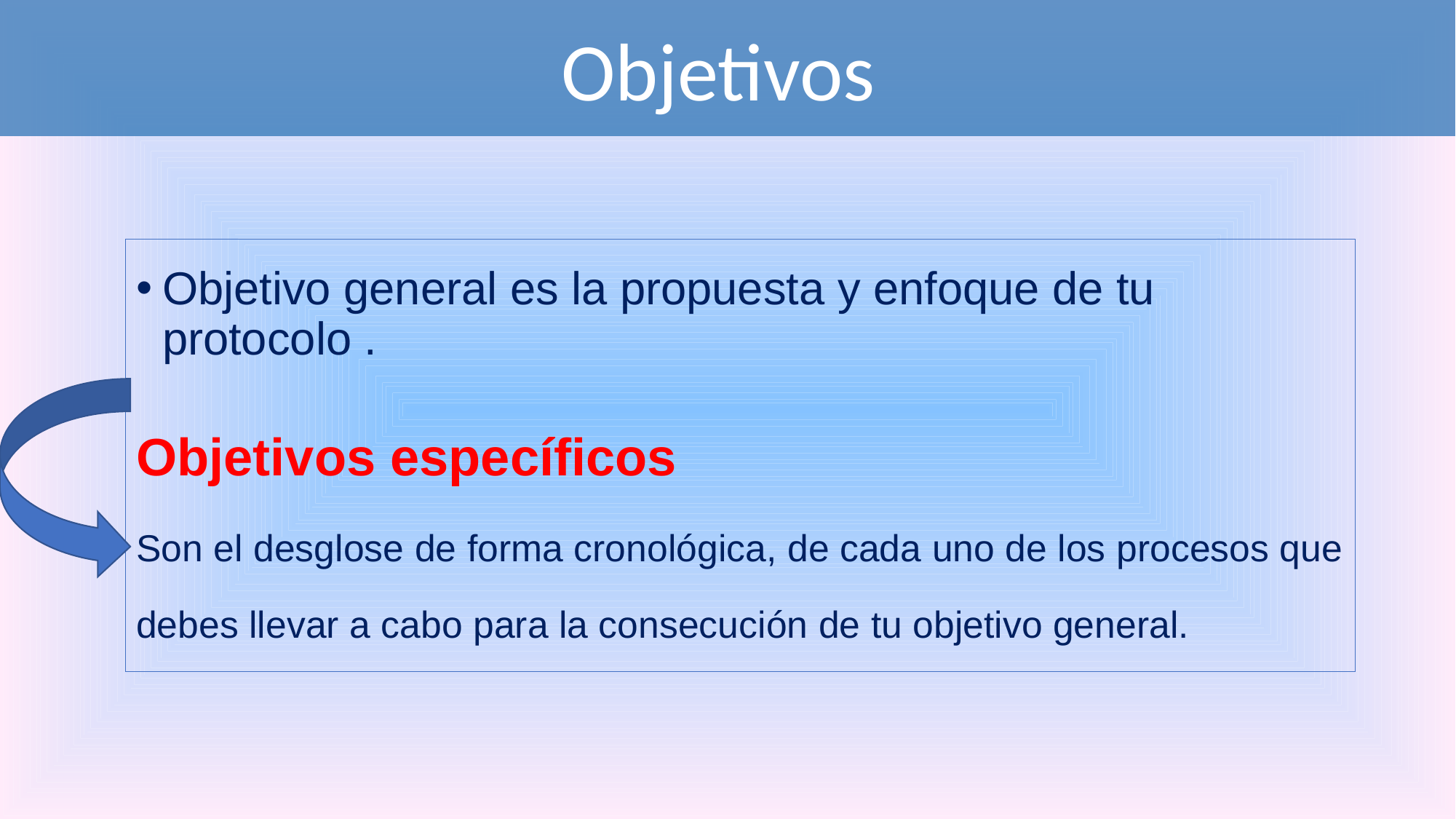

Objetivos

Objetivo general es la propuesta y enfoque de tu protocolo .

Objetivos específicos
Son el desglose de forma cronológica, de cada uno de los procesos que debes llevar a cabo para la consecución de tu objetivo general.